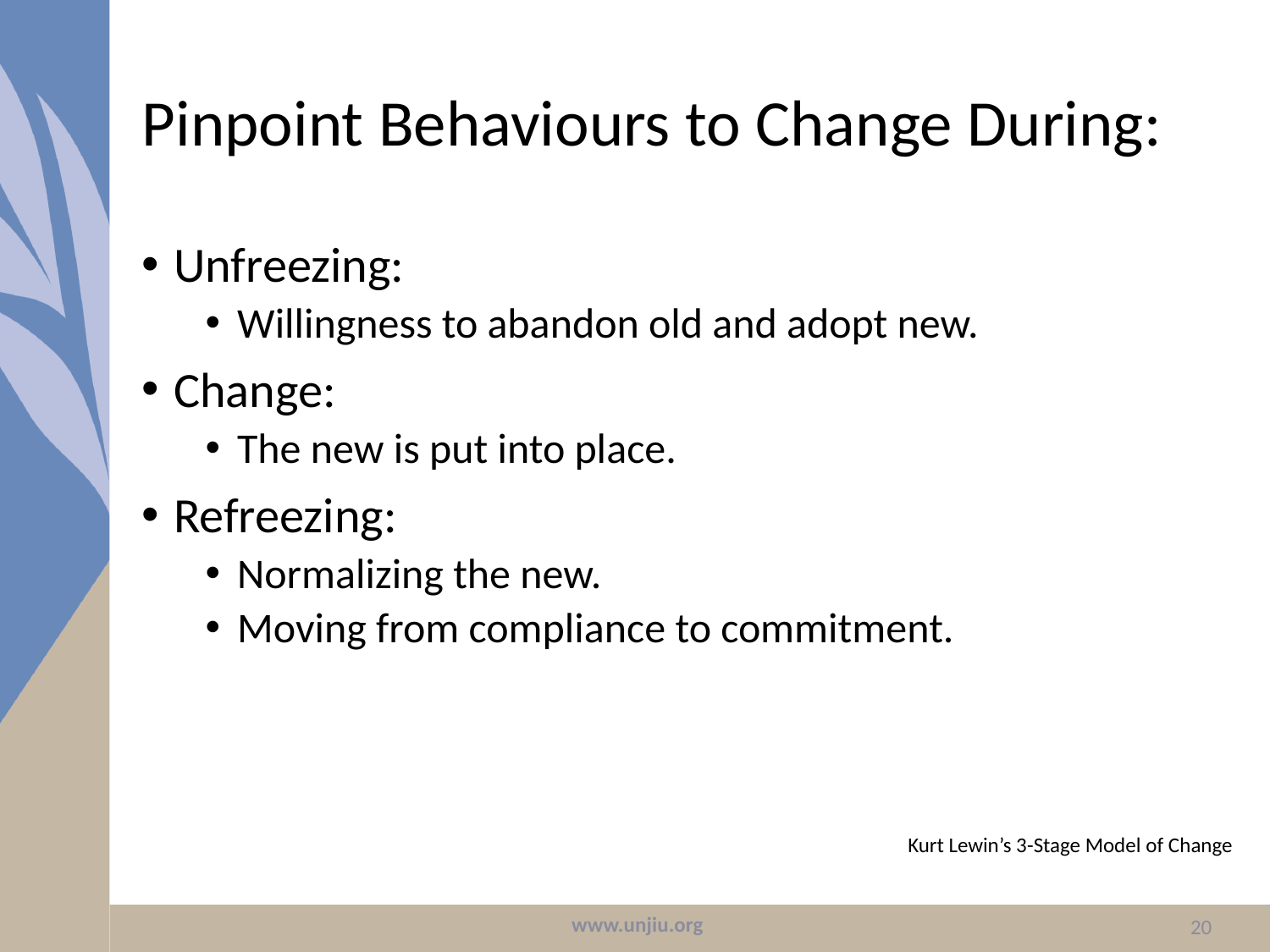

# Pinpoint Behaviours to Change During:
Unfreezing:
Willingness to abandon old and adopt new.
Change:
The new is put into place.
Refreezing:
Normalizing the new.
Moving from compliance to commitment.
Kurt Lewin’s 3-Stage Model of Change
www.unjiu.org
20